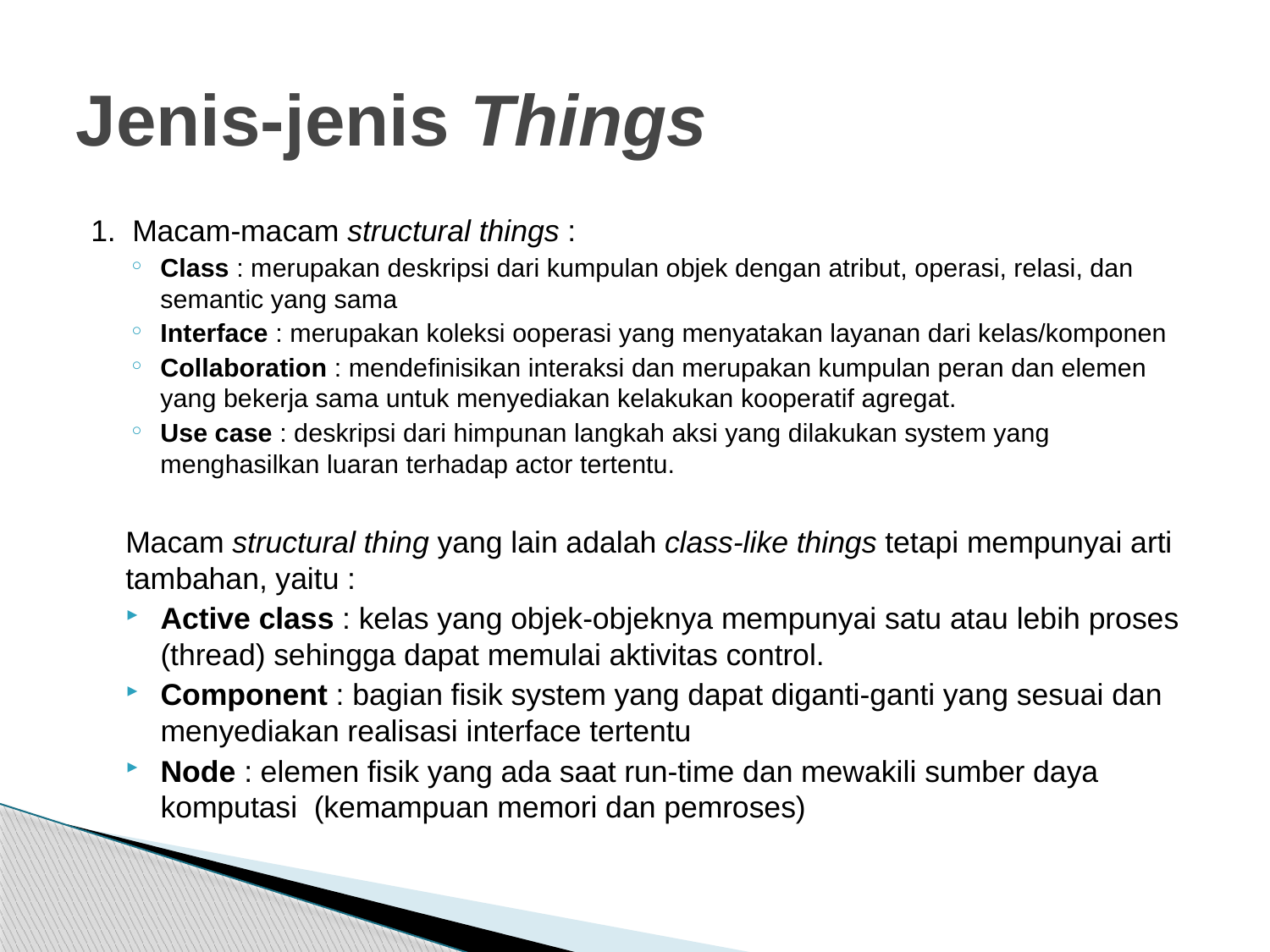

# Jenis-jenis Things
1.  Macam-macam structural things :
Class : merupakan deskripsi dari kumpulan objek dengan atribut, operasi, relasi, dan semantic yang sama
Interface : merupakan koleksi ooperasi yang menyatakan layanan dari kelas/komponen
Collaboration : mendefinisikan interaksi dan merupakan kumpulan peran dan elemen yang bekerja sama untuk menyediakan kelakukan kooperatif agregat.
Use case : deskripsi dari himpunan langkah aksi yang dilakukan system yang menghasilkan luaran terhadap actor tertentu.

	Macam structural thing yang lain adalah class-like things tetapi mempunyai arti tambahan, yaitu :
Active class : kelas yang objek-objeknya mempunyai satu atau lebih proses (thread) sehingga dapat memulai aktivitas control.
Component : bagian fisik system yang dapat diganti-ganti yang sesuai dan menyediakan realisasi interface tertentu
Node : elemen fisik yang ada saat run-time dan mewakili sumber daya komputasi  (kemampuan memori dan pemroses)